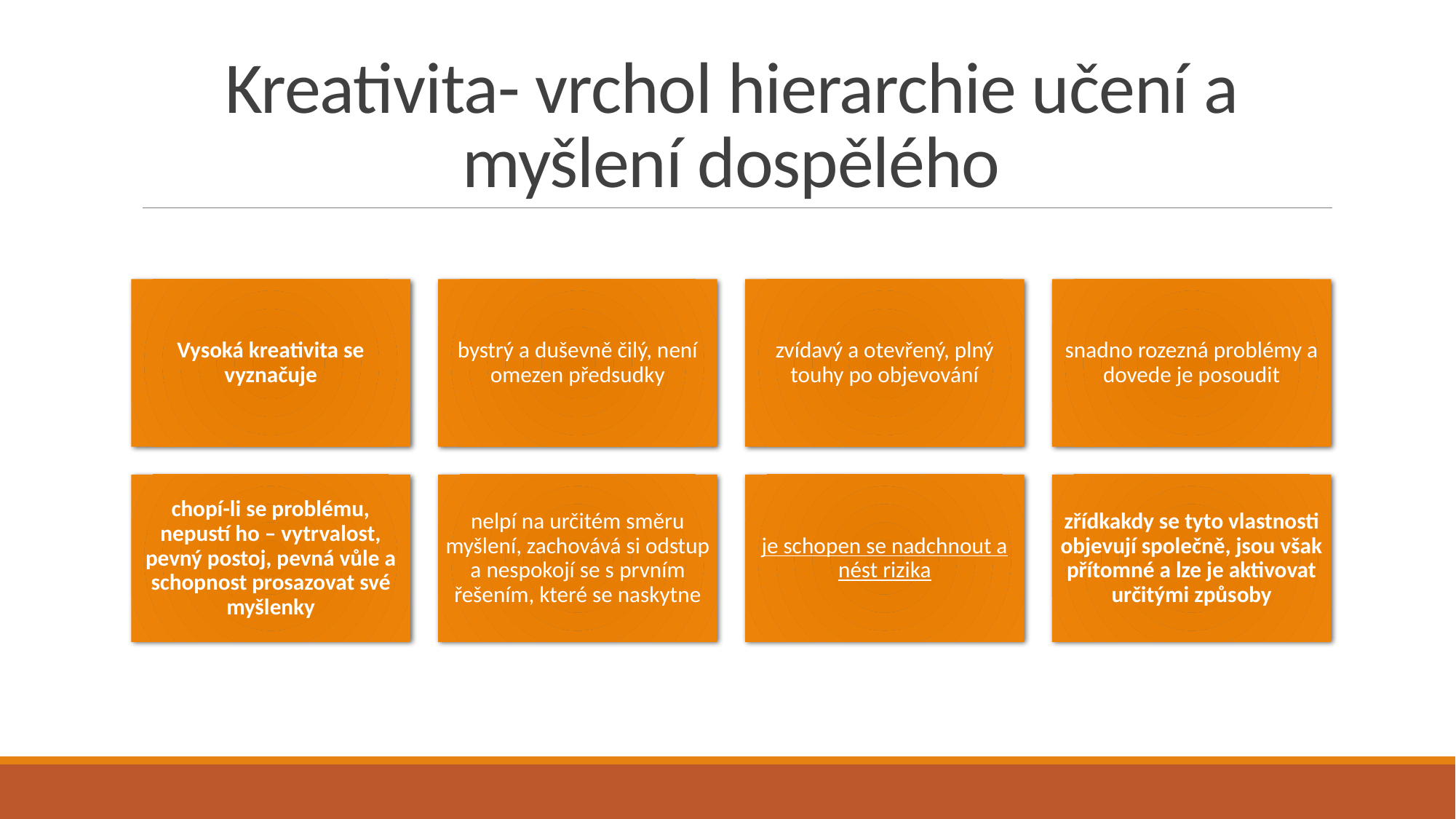

# Kreativita- vrchol hierarchie učení a myšlení dospělého
Vysoká kreativita se vyznačuje
bystrý a duševně čilý, není omezen předsudky
zvídavý a otevřený, plný touhy po objevování
snadno rozezná problémy a dovede je posoudit
chopí-li se problému, nepustí ho – vytrvalost, pevný postoj, pevná vůle a schopnost prosazovat své myšlenky
nelpí na určitém směru myšlení, zachovává si odstup a nespokojí se s prvním řešením, které se naskytne
je schopen se nadchnout a nést rizika
zřídkakdy se tyto vlastnosti objevují společně, jsou však přítomné a lze je aktivovat určitými způsoby